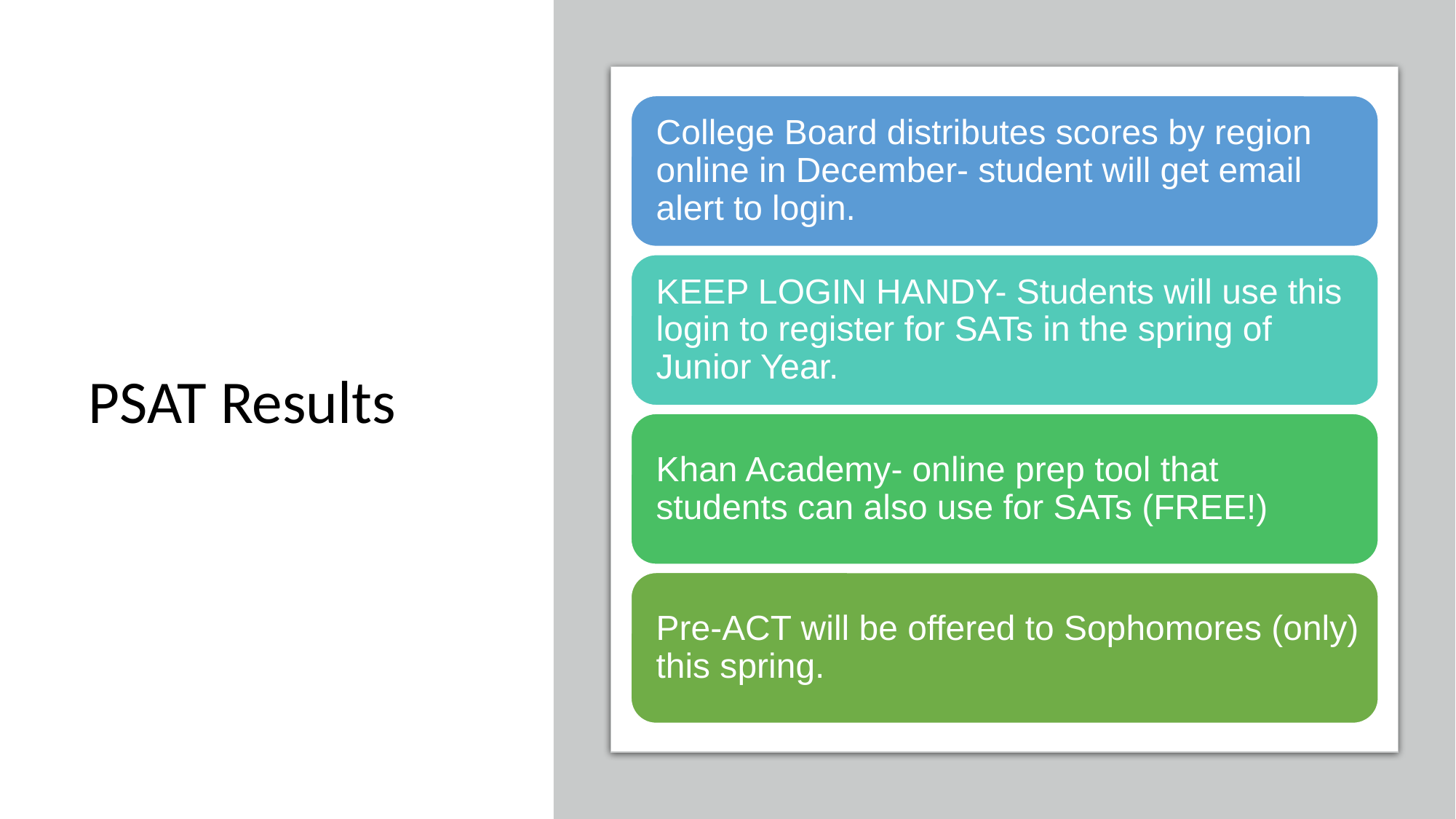

# PSAT Results
College Board distributes scores by region online in December- student will get email alert to login.
KEEP LOGIN HANDY- Students will use this login to register for SATs in the spring of Junior Year.
Khan Academy- online prep tool that students can also use for SATs (FREE!)
Pre-ACT will be offered to Sophomores (only) this spring.